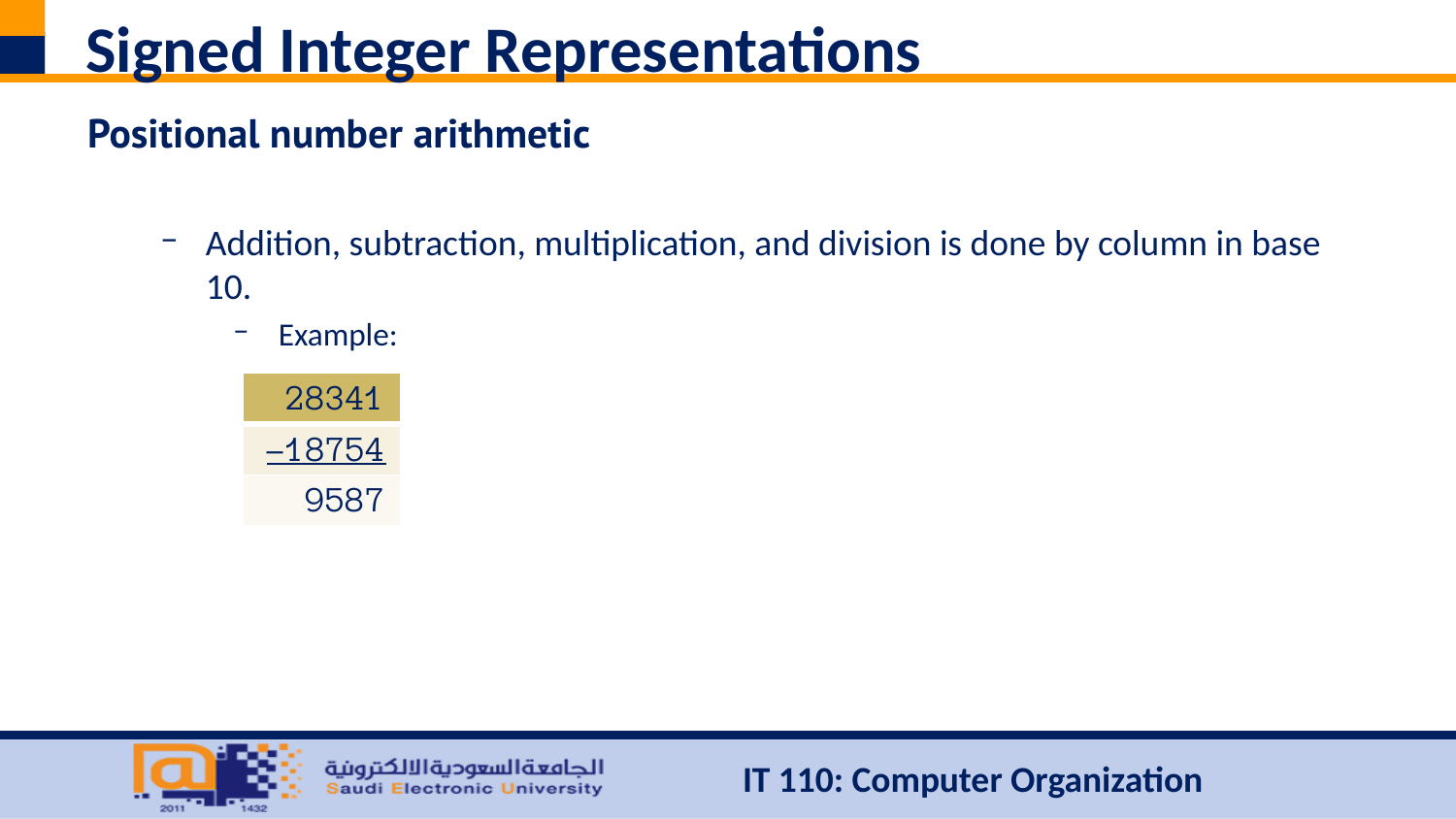

# Signed Integer Representations
Positional number arithmetic

Addition, subtraction, multiplication, and division is done by column in base 10.
Example:
| 28341 |
| --- |
| -18754 |
| 9587 |